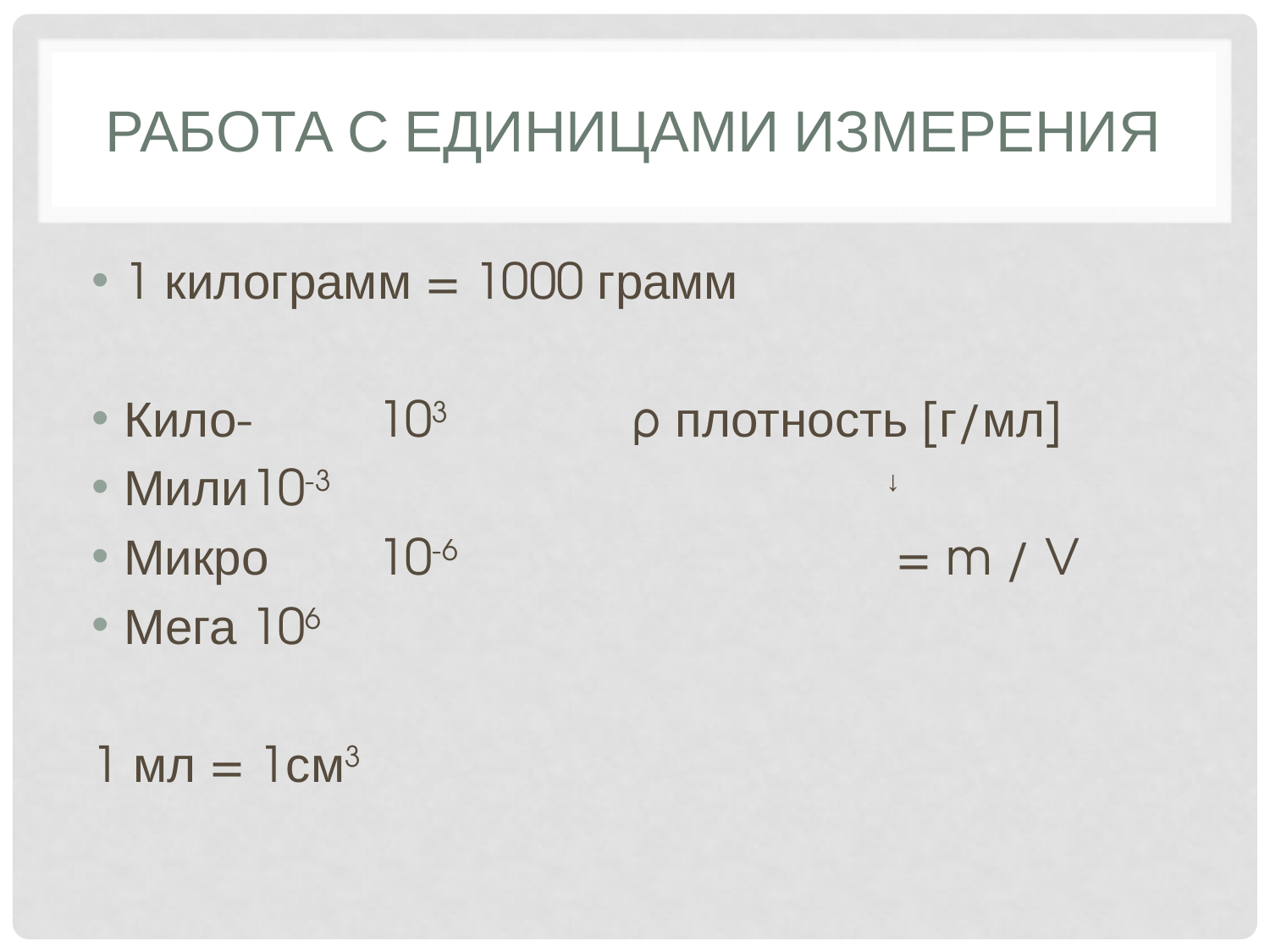

# Работа с единицами измерения
1 килограмм = 1000 грамм

Кило-	103		ρ плотность [г/мл]
Мили	10-3					↓
Микро	10-6			          = m / V
Мега	106

1 мл = 1см3